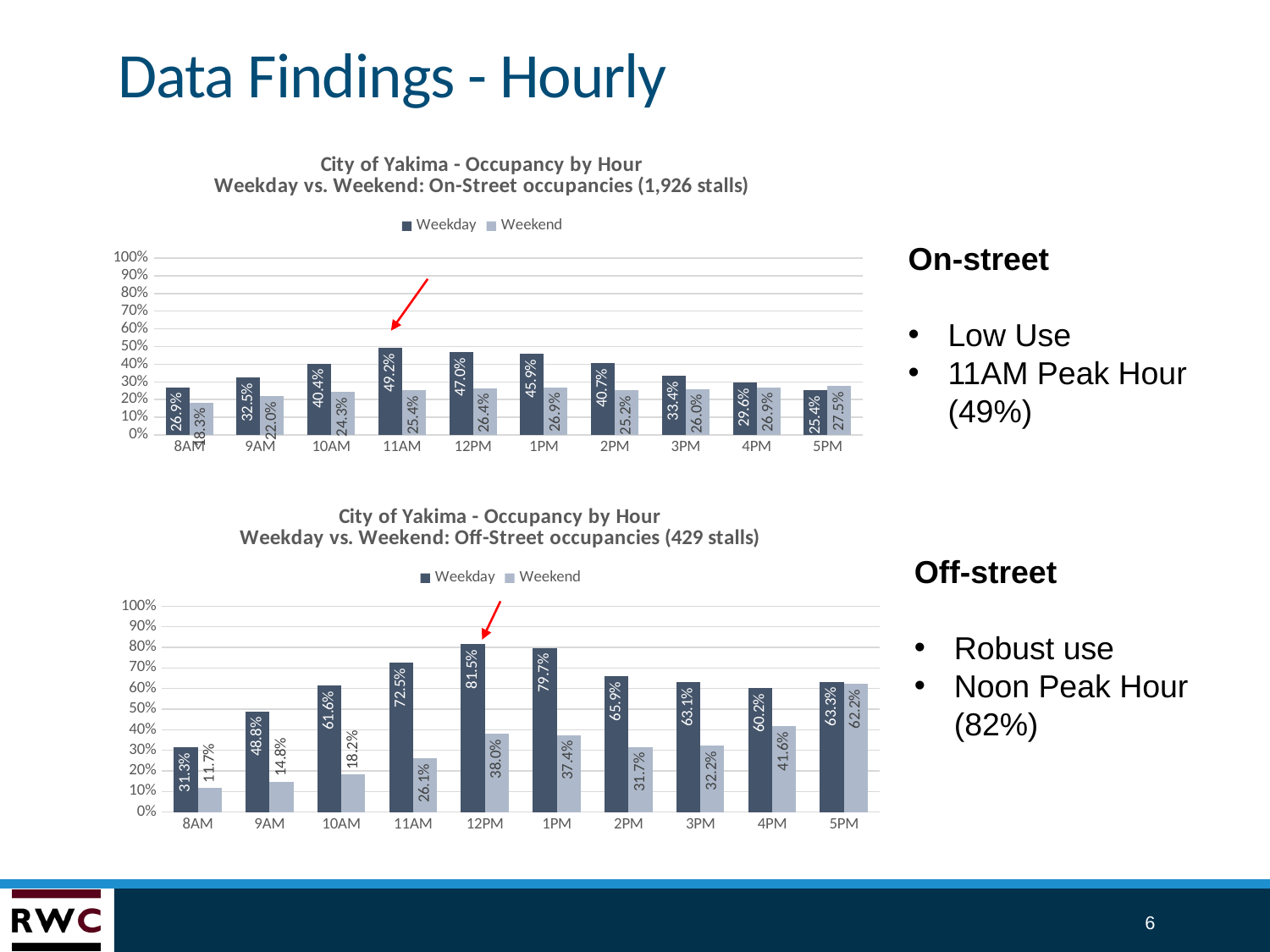

# Data Findings - Hourly

### Chart: City of Yakima - Occupancy by Hour
Weekday vs. Weekend: On-Street occupancies (1,926 stalls)

| Category |  |  |
|---|---|---|
| 0.33333333333333331 | 0.2694242593627725 | 0.18278367803242035 |
| 0.375 | 0.325321408608161 | 0.21967579653437674 |
| 0.41666666666666702 | 0.40357741755170484 | 0.24315259921743992 |
| 0.45833333333333298 | 0.49189491335941865 | 0.2537730575740637 |
| 0.5 | 0.4695360536612633 | 0.26439351593068755 |
| 0.54166666666666696 | 0.45947456679709336 | 0.2694242593627725 |
| 0.58333333333333304 | 0.40693124650642815 | 0.2520961430967021 |
| 0.625 | 0.33370598099496923 | 0.2604807154835103 |
| 0.66666666666666696 | 0.29625489100055896 | 0.2694242593627725 |
| 0.70833333333333304 | 0.2537730575740637 | 0.27501397428731134 |
On-street

Low Use
11AM Peak Hour (49%)

### Chart: City of Yakima - Occupancy by Hour
Weekday vs. Weekend: Off-Street occupancies (429 stalls)

| Category |  |  |
|---|---|---|
| 0.33333333333333331 | 0.3132867132867133 | 0.11655011655011654 |
| 0.375 | 0.4881118881118881 | 0.14801864801864803 |
| 0.41666666666666702 | 0.6158508158508158 | 0.18181818181818182 |
| 0.45833333333333298 | 0.7254079254079255 | 0.26107226107226106 |
| 0.5 | 0.8153846153846154 | 0.37995337995337997 |
| 0.54166666666666696 | 0.7972027972027972 | 0.3741258741258741 |
| 0.58333333333333304 | 0.6592074592074593 | 0.317016317016317 |
| 0.625 | 0.6312354312354312 | 0.32167832167832167 |
| 0.66666666666666696 | 0.6023310023310022 | 0.4160839160839161 |
| 0.70833333333333304 | 0.6334498834498834 | 0.6223776223776224 |
Off-street

Robust use
Noon Peak Hour (82%)
6